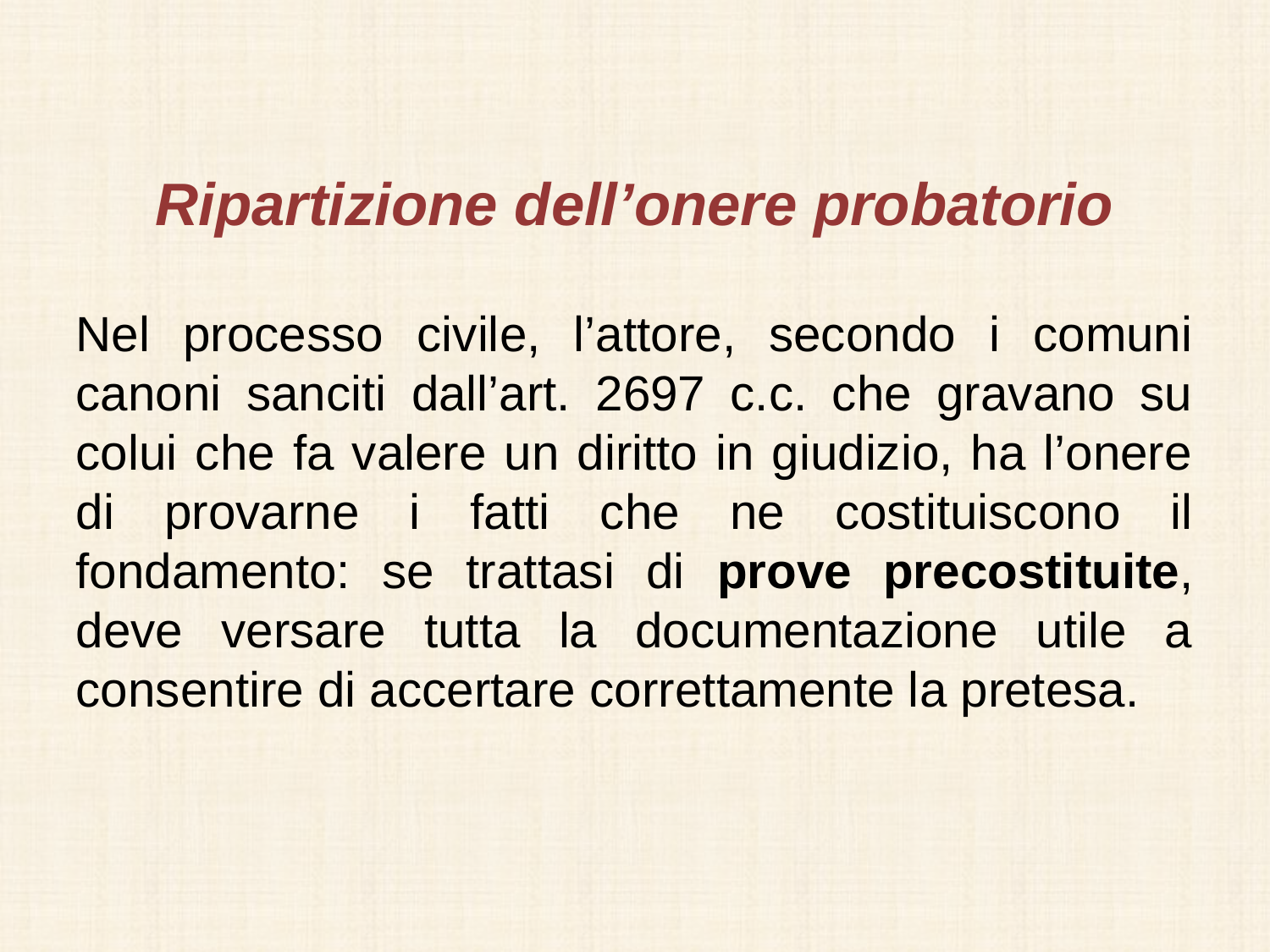

Ripartizione dell’onere probatorio
Nel processo civile, l’attore, secondo i comuni canoni sanciti dall’art. 2697 c.c. che gravano su colui che fa valere un diritto in giudizio, ha l’onere di provarne i fatti che ne costituiscono il fondamento: se trattasi di prove precostituite, deve versare tutta la documentazione utile a consentire di accertare correttamente la pretesa.